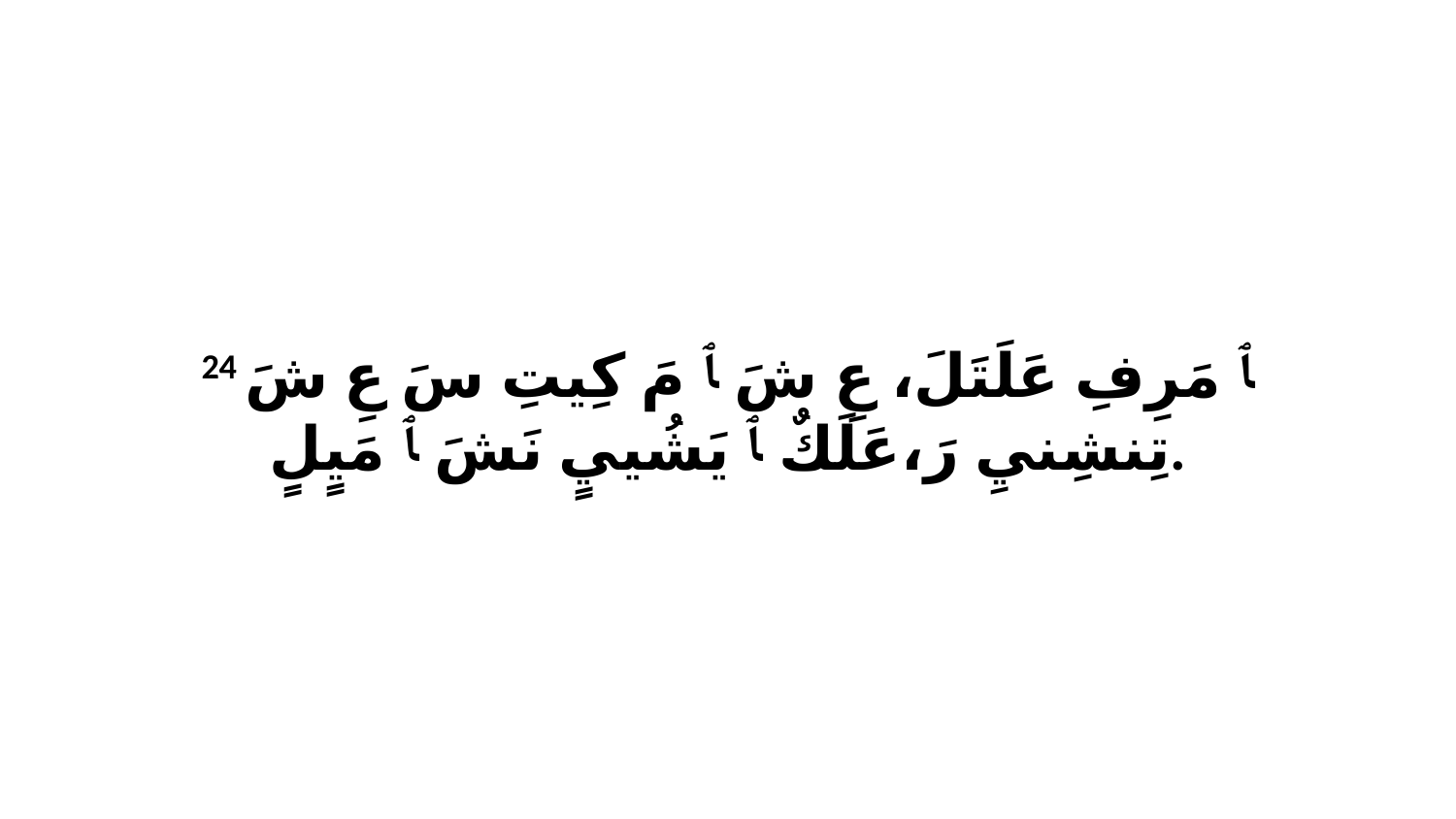

24 ﭑ مَرِفِ عَلَتَلَ، عِ شَ ﭑ مَ كِيتِ سَ عِ شَ تِنشِنيِ رَ،عَلَكٌ ﭑ يَشُييٍ نَشَ ﭑ مَيٍلٍ.